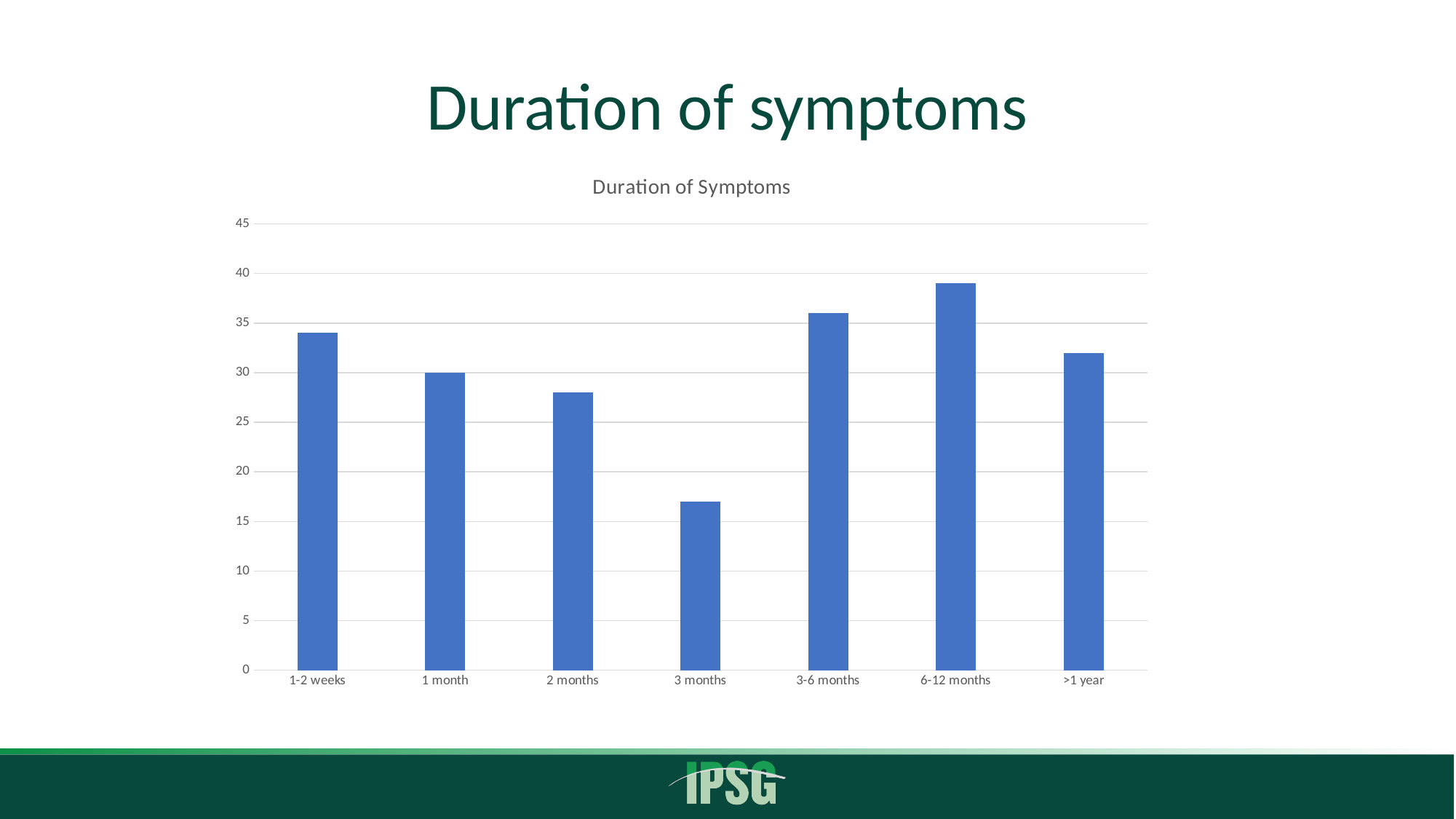

# Duration of symptoms

### Chart: Duration of Symptoms

| Category |  |
|---|---|
| 1-2 weeks | 34.0 |
| 1 month | 30.0 |
| 2 months | 28.0 |
| 3 months | 17.0 |
| 3-6 months | 36.0 |
| 6-12 months | 39.0 |
| >1 year | 32.0 |